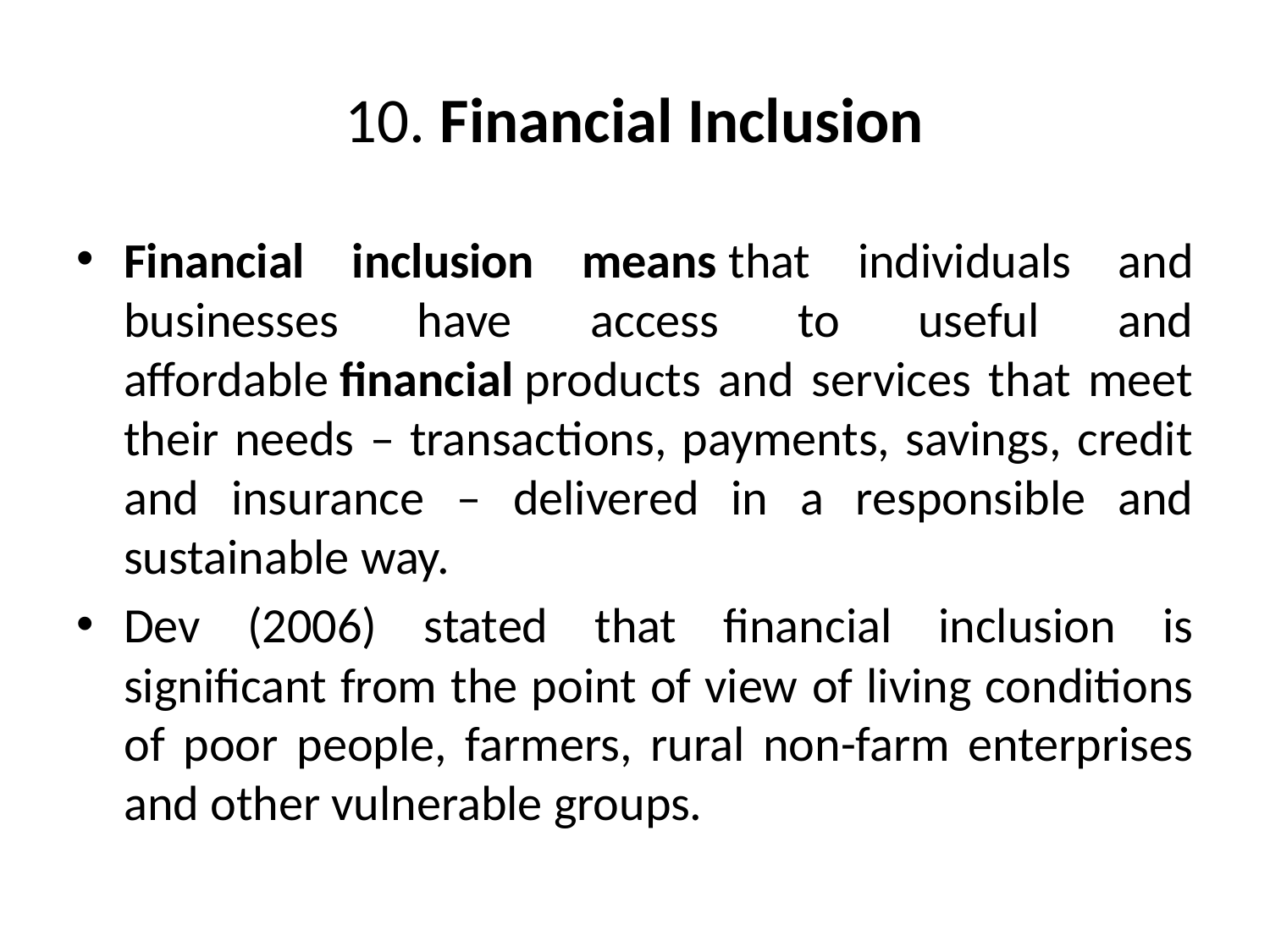

# 10. Financial Inclusion
Financial inclusion means that individuals and businesses have access to useful and affordable financial products and services that meet their needs – transactions, payments, savings, credit and insurance – delivered in a responsible and sustainable way.
Dev (2006) stated that financial inclusion is significant from the point of view of living conditions of poor people, farmers, rural non-farm enterprises and other vulnerable groups.